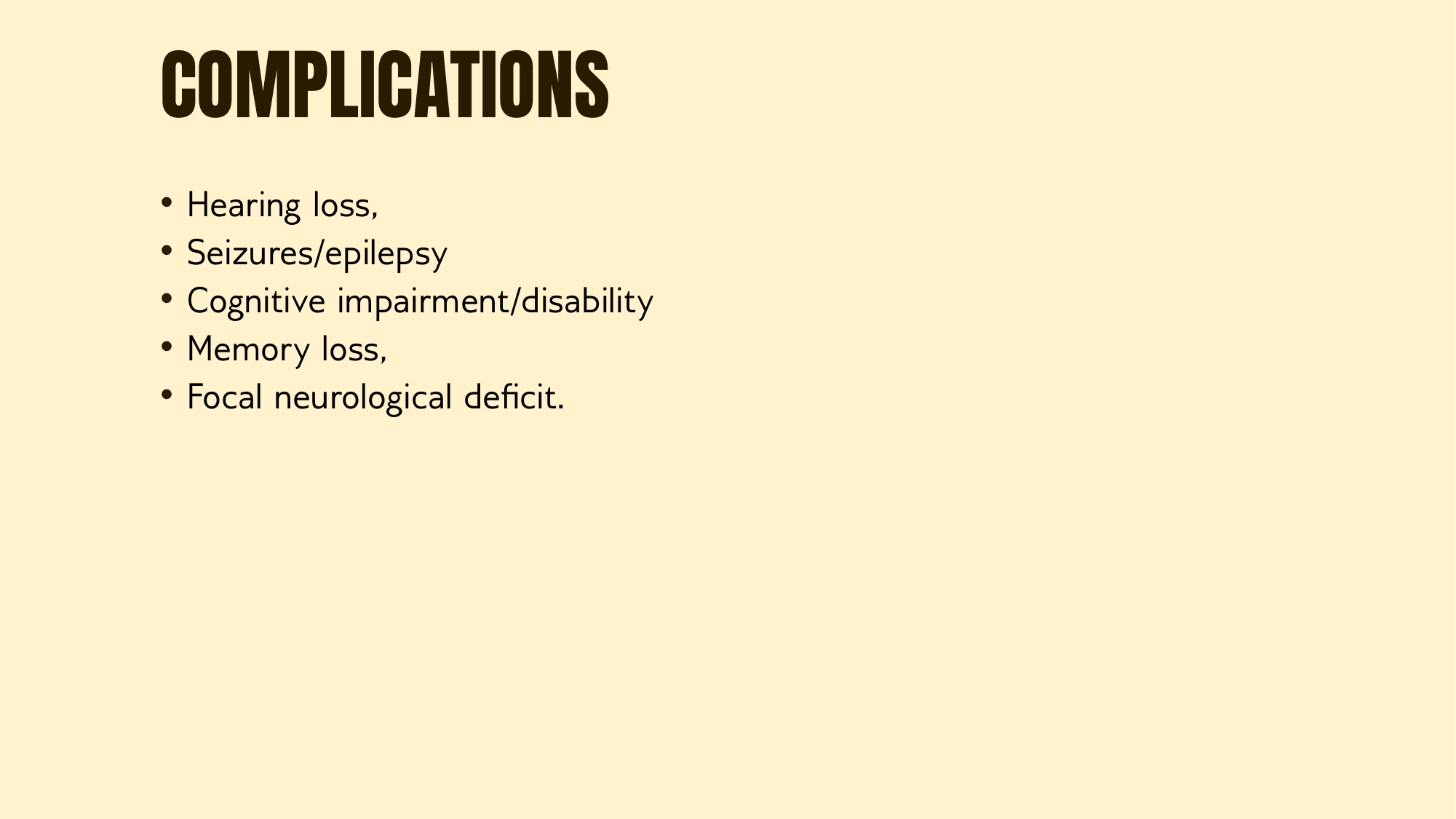

# COMPLICATIONS
Hearing loss,
Seizures/epilepsy
Cognitive impairment/disability
Memory loss,
Focal neurological deficit.